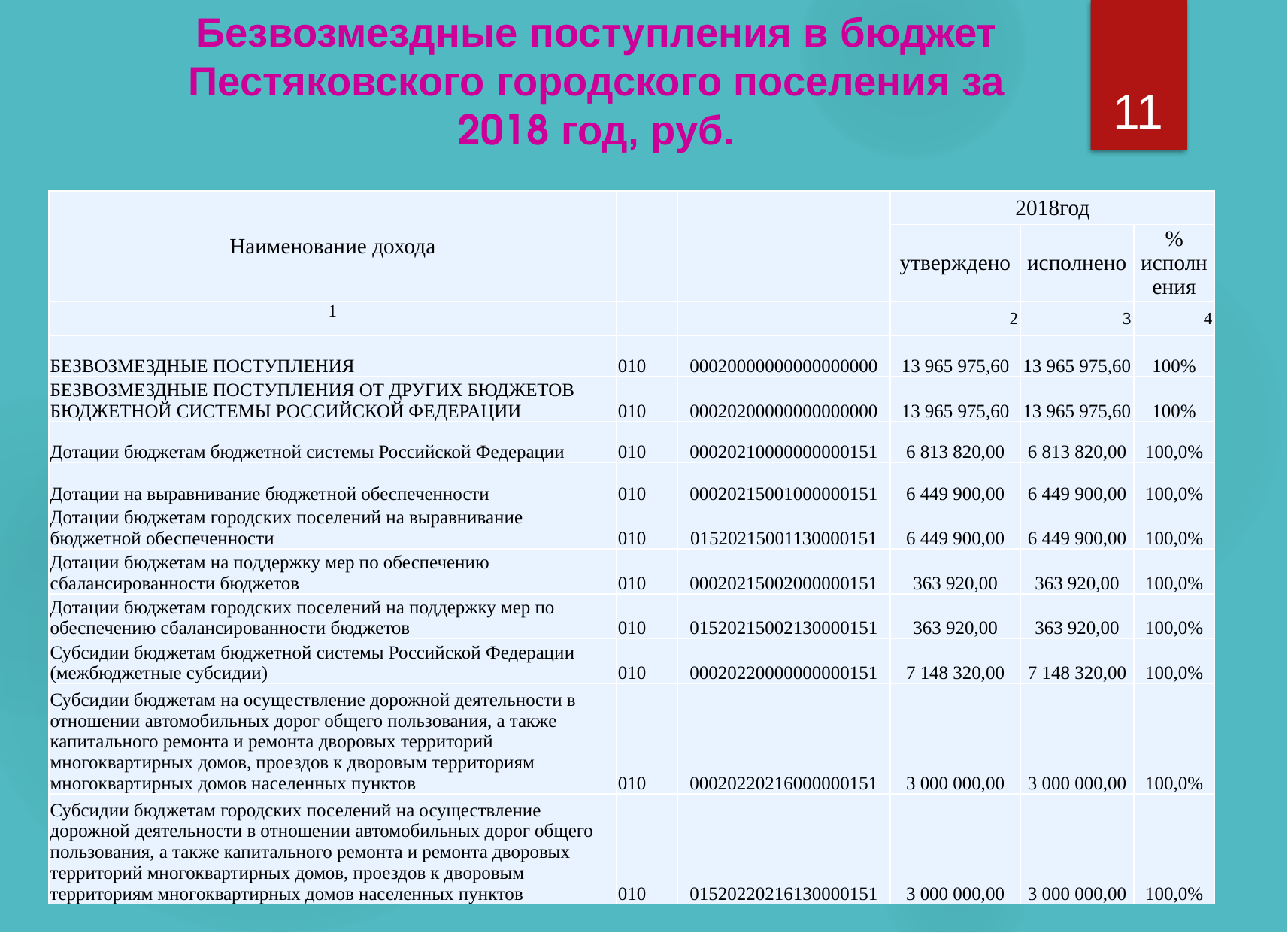

Безвозмездные поступления в бюджет Пестяковского городского поселения за 2018 год, руб.
11
| Наименование дохода |  |  | 2018год |  |  |
| --- | --- | --- | --- | --- | --- |
|  |  |  | утверждено | исполнено | % исполнения |
| 1 |  |  | 2 | 3 | 4 |
| БЕЗВОЗМЕЗДНЫЕ ПОСТУПЛЕНИЯ | 010 | 00020000000000000000 | 13 965 975,60 | 13 965 975,60 | 100% |
| БЕЗВОЗМЕЗДНЫЕ ПОСТУПЛЕНИЯ ОТ ДРУГИХ БЮДЖЕТОВ БЮДЖЕТНОЙ СИСТЕМЫ РОССИЙСКОЙ ФЕДЕРАЦИИ | 010 | 00020200000000000000 | 13 965 975,60 | 13 965 975,60 | 100% |
| Дотации бюджетам бюджетной системы Российской Федерации | 010 | 00020210000000000151 | 6 813 820,00 | 6 813 820,00 | 100,0% |
| Дотации на выравнивание бюджетной обеспеченности | 010 | 00020215001000000151 | 6 449 900,00 | 6 449 900,00 | 100,0% |
| Дотации бюджетам городских поселений на выравнивание бюджетной обеспеченности | 010 | 01520215001130000151 | 6 449 900,00 | 6 449 900,00 | 100,0% |
| Дотации бюджетам на поддержку мер по обеспечению сбалансированности бюджетов | 010 | 00020215002000000151 | 363 920,00 | 363 920,00 | 100,0% |
| Дотации бюджетам городских поселений на поддержку мер по обеспечению сбалансированности бюджетов | 010 | 01520215002130000151 | 363 920,00 | 363 920,00 | 100,0% |
| Субсидии бюджетам бюджетной системы Российской Федерации (межбюджетные субсидии) | 010 | 00020220000000000151 | 7 148 320,00 | 7 148 320,00 | 100,0% |
| Субсидии бюджетам на осуществление дорожной деятельности в отношении автомобильных дорог общего пользования, а также капитального ремонта и ремонта дворовых территорий многоквартирных домов, проездов к дворовым территориям многоквартирных домов населенных пунктов | 010 | 00020220216000000151 | 3 000 000,00 | 3 000 000,00 | 100,0% |
| Субсидии бюджетам городских поселений на осуществление дорожной деятельности в отношении автомобильных дорог общего пользования, а также капитального ремонта и ремонта дворовых территорий многоквартирных домов, проездов к дворовым территориям многоквартирных домов населенных пунктов | 010 | 01520220216130000151 | 3 000 000,00 | 3 000 000,00 | 100,0% |